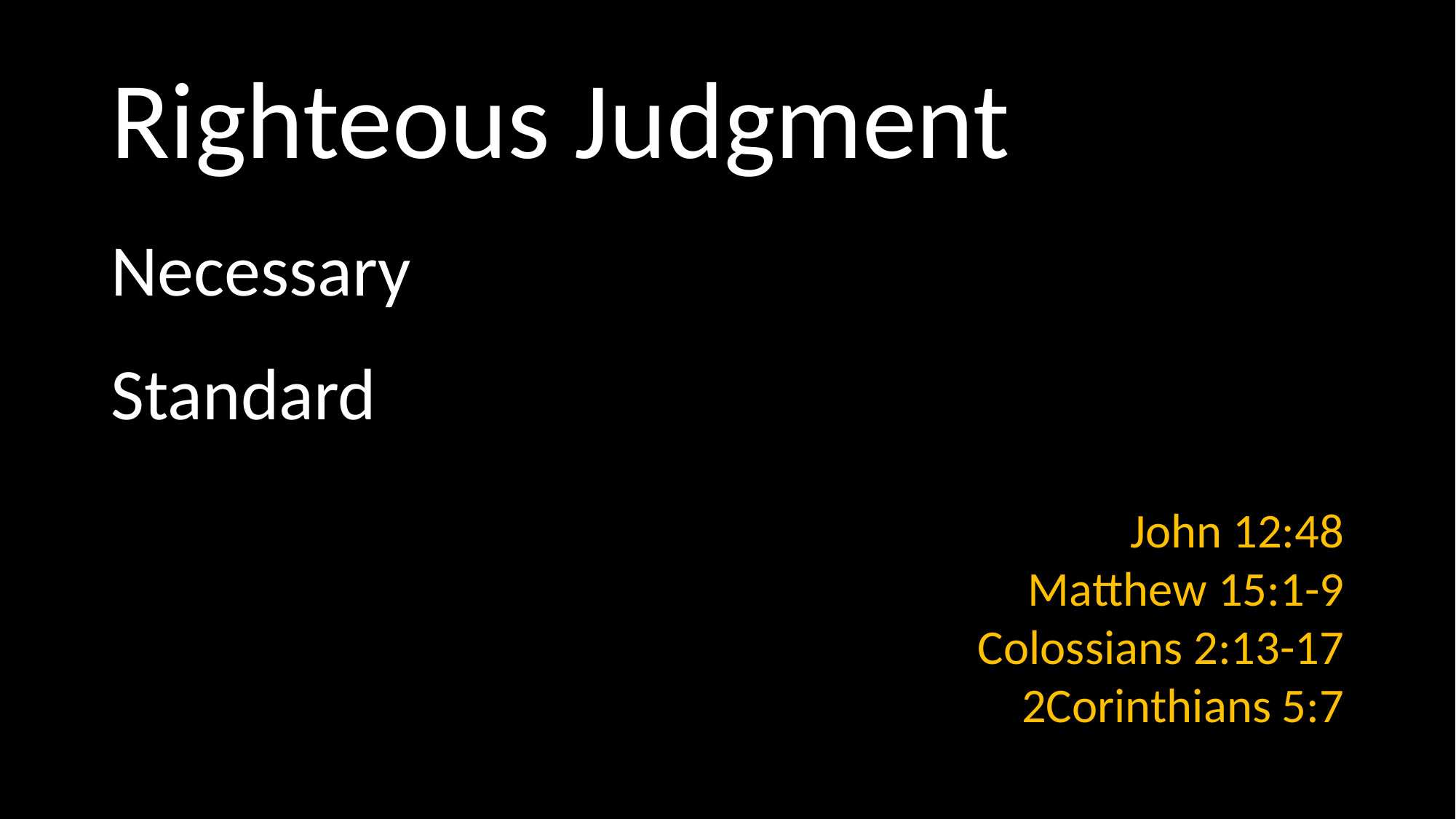

# Righteous Judgment
Necessary
Standard
John 12:48
Matthew 15:1-9
Colossians 2:13-17
2Corinthians 5:7